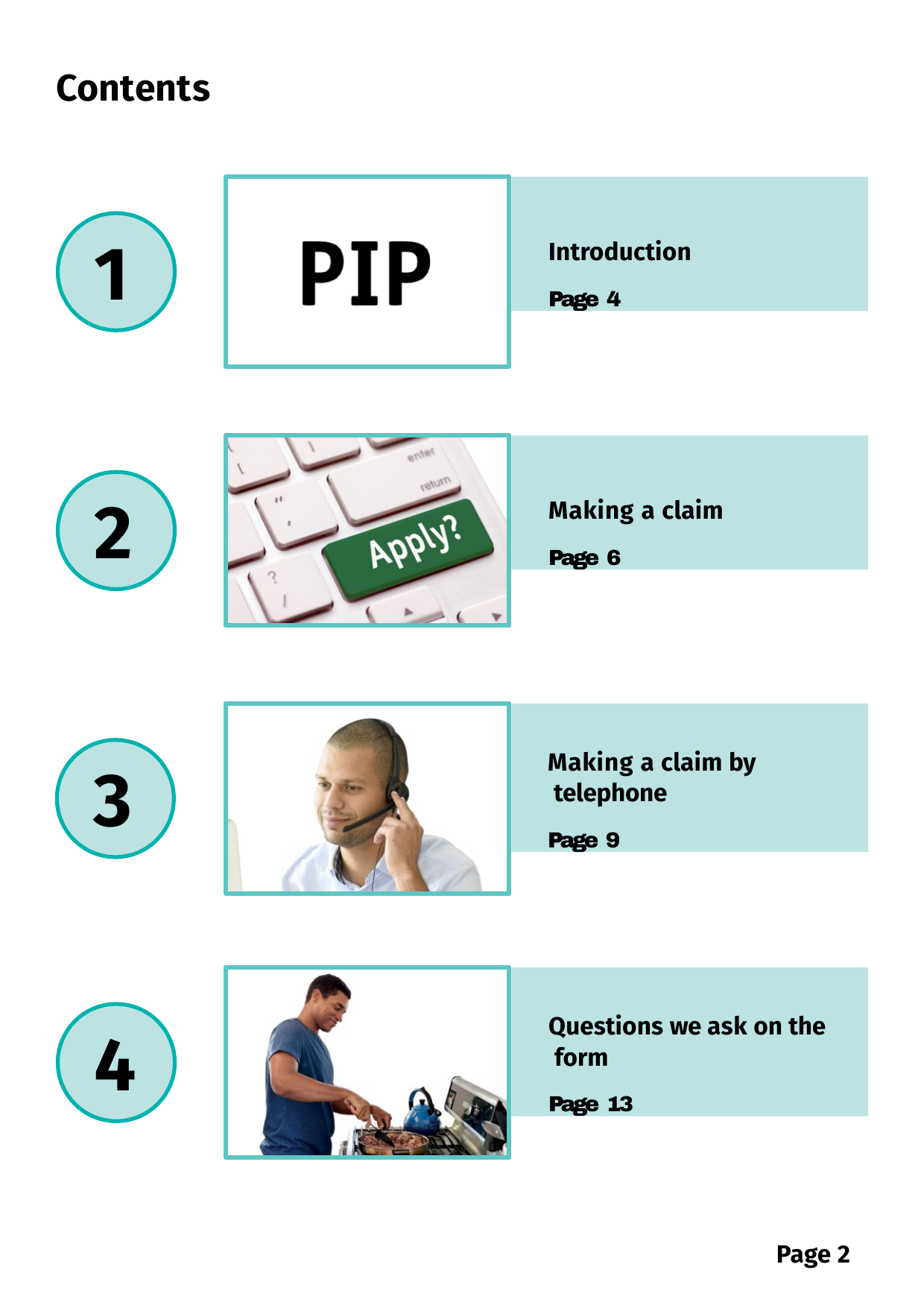

# Contents

Introduction
Page 4

1

Making a claim
Page 6

2

Making a claim by  telephone
Page 9

3

Questions we ask on the  form
Page 13

4
Page 2